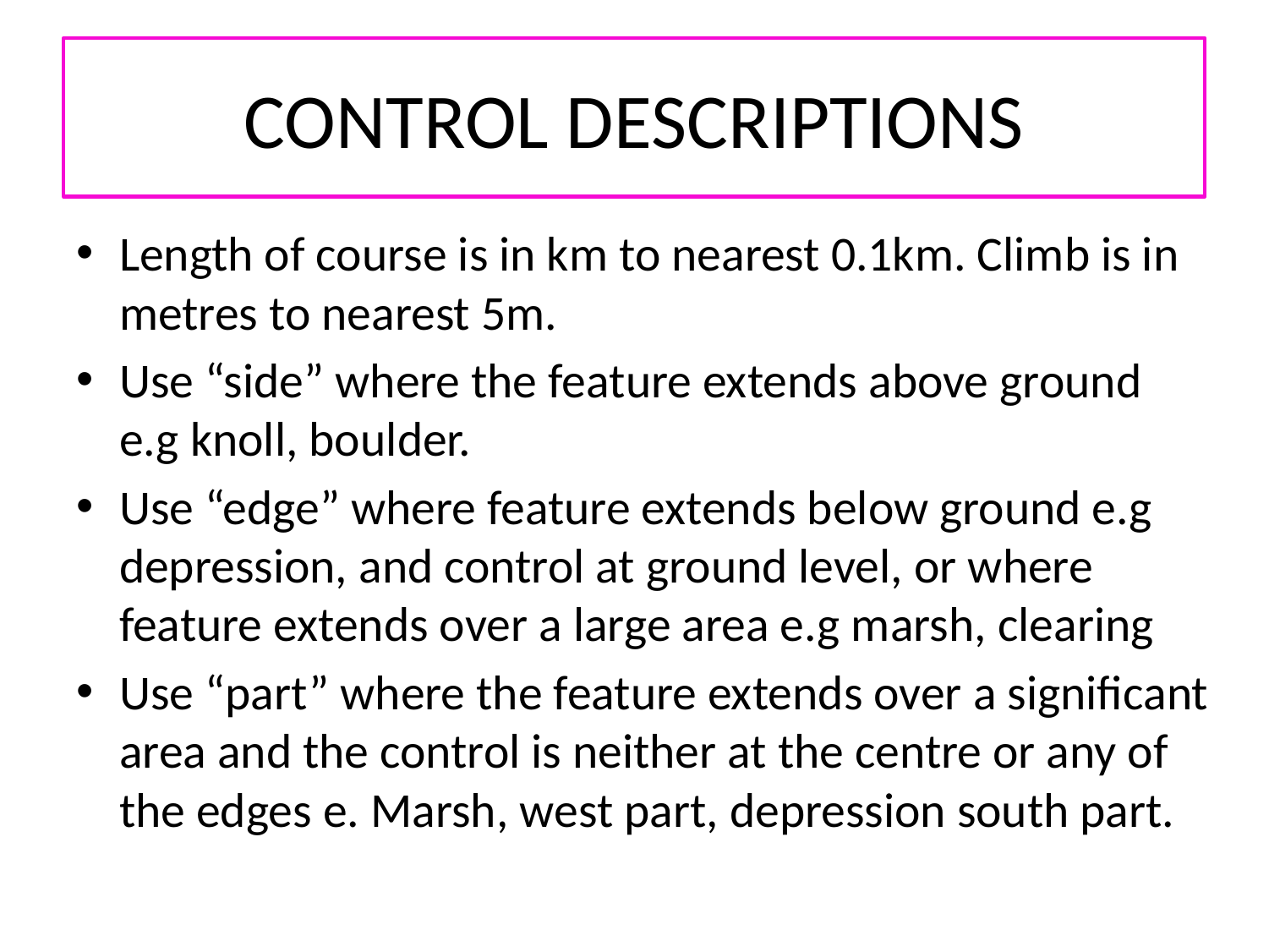

# CONTROL DESCRIPTIONS
Length of course is in km to nearest 0.1km. Climb is in metres to nearest 5m.
Use “side” where the feature extends above ground e.g knoll, boulder.
Use “edge” where feature extends below ground e.g depression, and control at ground level, or where feature extends over a large area e.g marsh, clearing
Use “part” where the feature extends over a significant area and the control is neither at the centre or any of the edges e. Marsh, west part, depression south part.